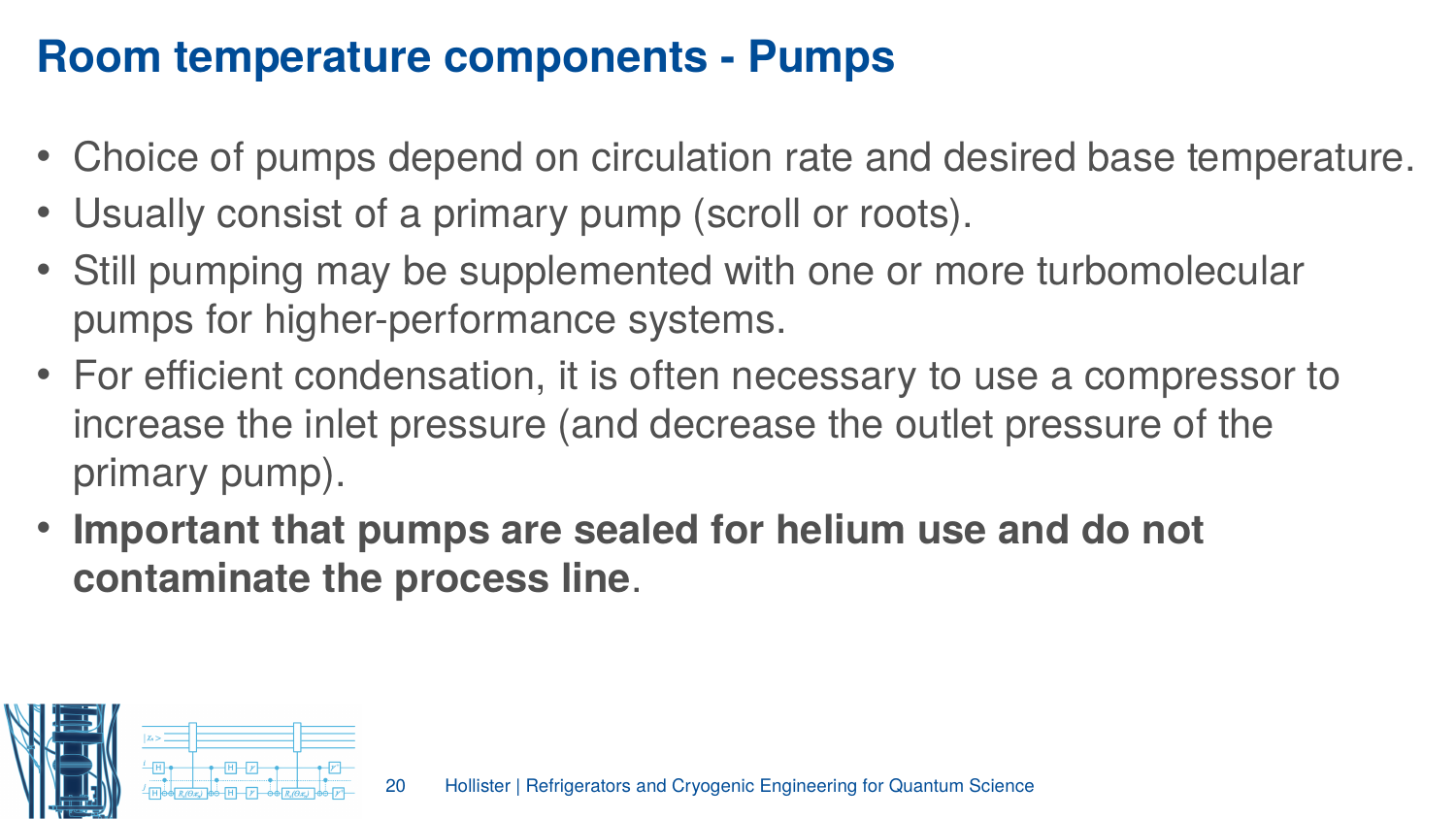

# Room temperature components - Pumps
Choice of pumps depend on circulation rate and desired base temperature.
Usually consist of a primary pump (scroll or roots).
Still pumping may be supplemented with one or more turbomolecular pumps for higher-performance systems.
For efficient condensation, it is often necessary to use a compressor to increase the inlet pressure (and decrease the outlet pressure of the primary pump).
Important that pumps are sealed for helium use and do not contaminate the process line.
20
Hollister | Refrigerators and Cryogenic Engineering for Quantum Science